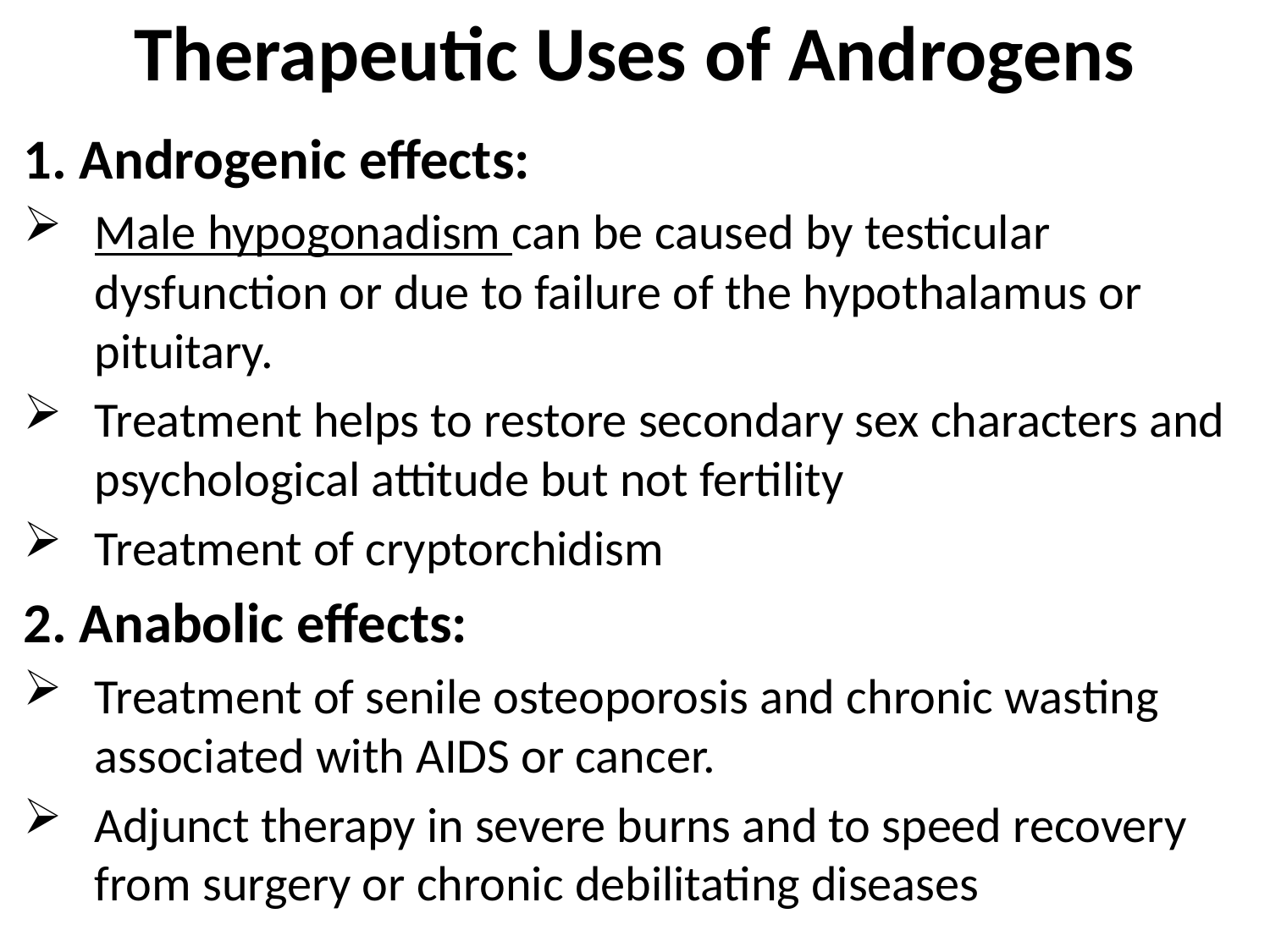

# Therapeutic Uses of Androgens
1. Androgenic effects:
Male hypogonadism can be caused by testicular dysfunction or due to failure of the hypothalamus or pituitary.
Treatment helps to restore secondary sex characters and psychological attitude but not fertility
Treatment of cryptorchidism
2. Anabolic effects:
Treatment of senile osteoporosis and chronic wasting associated with AIDS or cancer.
Adjunct therapy in severe burns and to speed recovery from surgery or chronic debilitating diseases